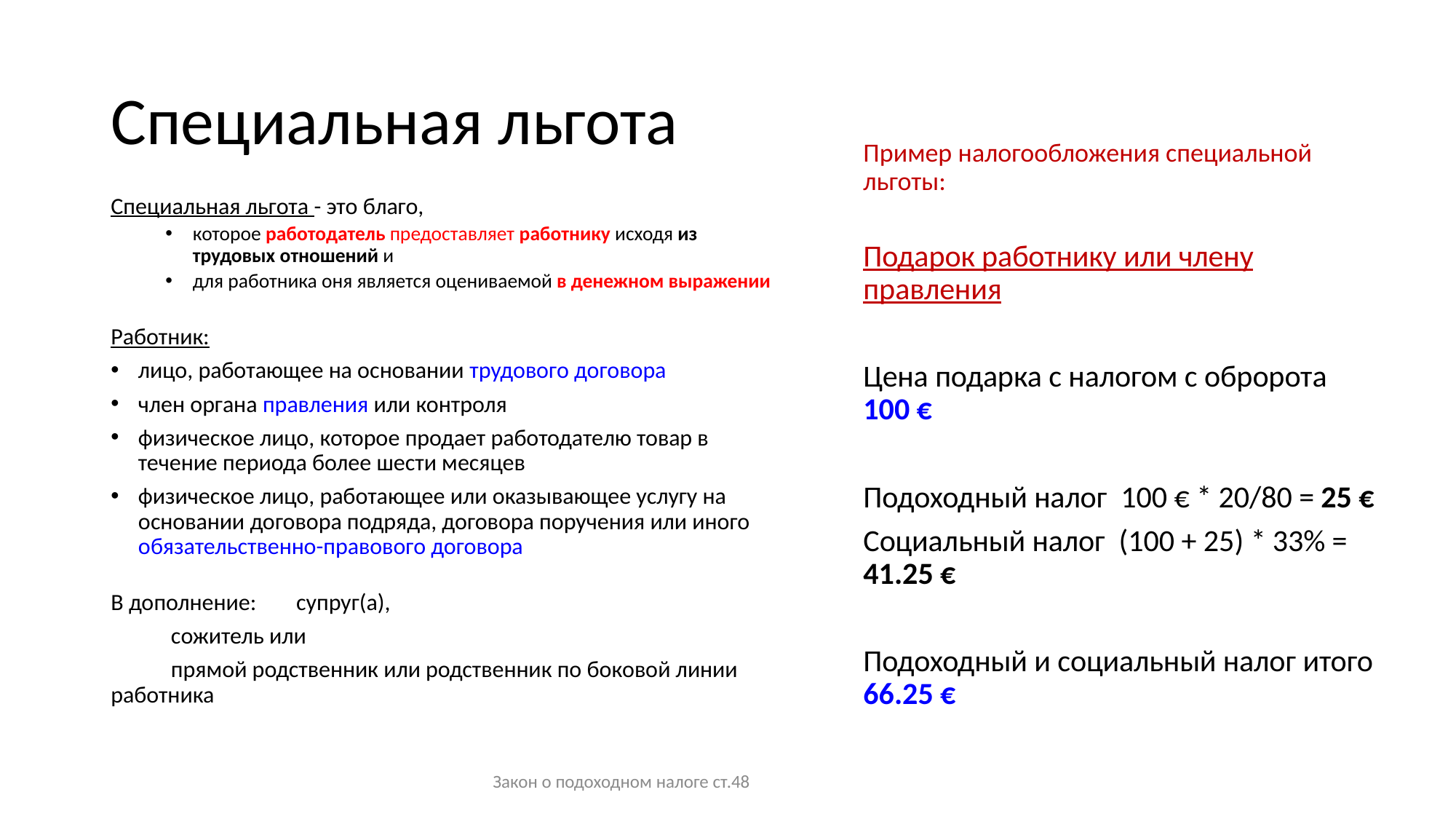

# Специальная льгота
Пример налогообложения специальной льготы:

Подарок работнику или члену правления

Цена подарка с налогом с обророта 100 €

Подоходный налог  100 € * 20/80 = 25 €
Социальный налог  (100 + 25) * 33% = 41.25 €

Подоходный и социальный налог итого 66.25 €

Специальная льгота - это благо,
которое работодатель предоставляет работнику исходя из трудовых отношений и
для работника оня является оцениваемой в денежном выражении

Работник:
лицо, работающее на основании трудового договора
член органа правления или контроля
физическое лицо, которое продает работодателю товар в течение периода более шести месяцев
физическое лицо, работающее или оказывающее услугу на основании договора подряда, договора поручения или иного обязательственно-правового договора

В дополнение:	 супруг(а),
	сожитель или
	прямой родственник или родственник по боковой линии работника
Закон о подоходном налоге ст.48